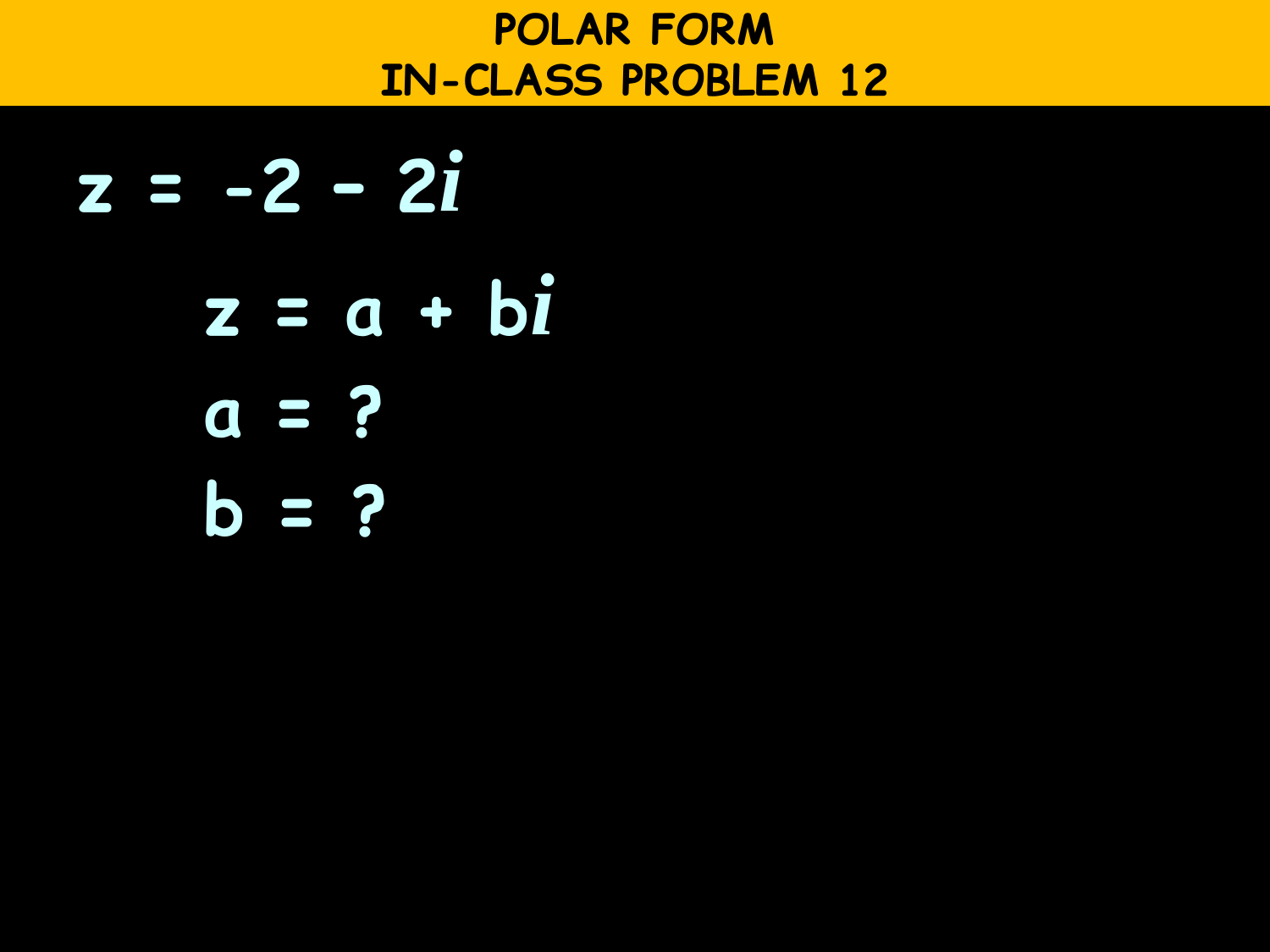

POLAR FORM
IN-CLASS PROBLEM 12
z = -2 – 2i
	z = a + bi
	a = ?
	b = ?